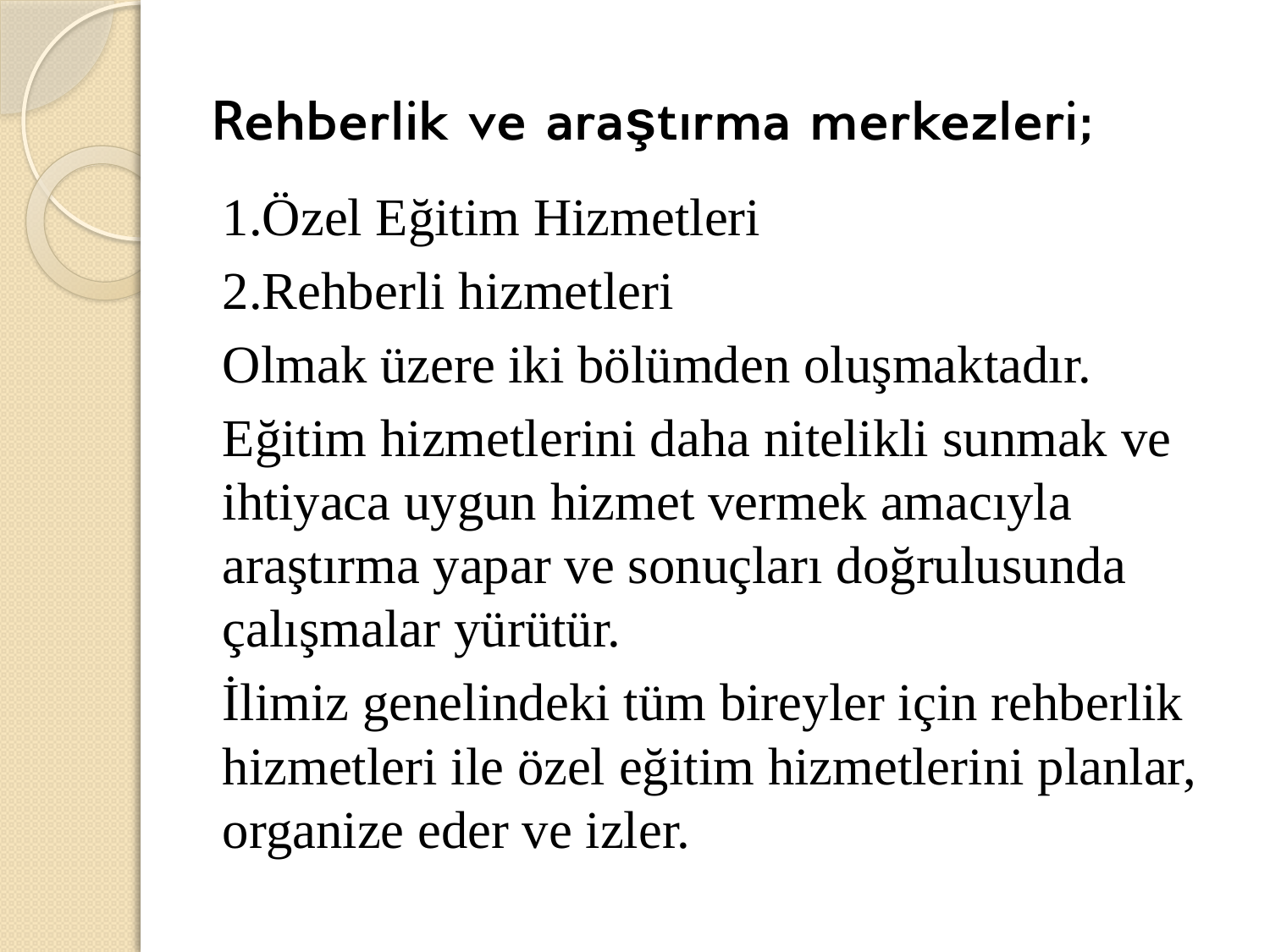

# Rehberlik ve araştırma merkezleri;
1.Özel Eğitim Hizmetleri
2.Rehberli hizmetleri
Olmak üzere iki bölümden oluşmaktadır.
Eğitim hizmetlerini daha nitelikli sunmak ve ihtiyaca uygun hizmet vermek amacıyla araştırma yapar ve sonuçları doğrulusunda çalışmalar yürütür.
İlimiz genelindeki tüm bireyler için rehberlik hizmetleri ile özel eğitim hizmetlerini planlar, organize eder ve izler.